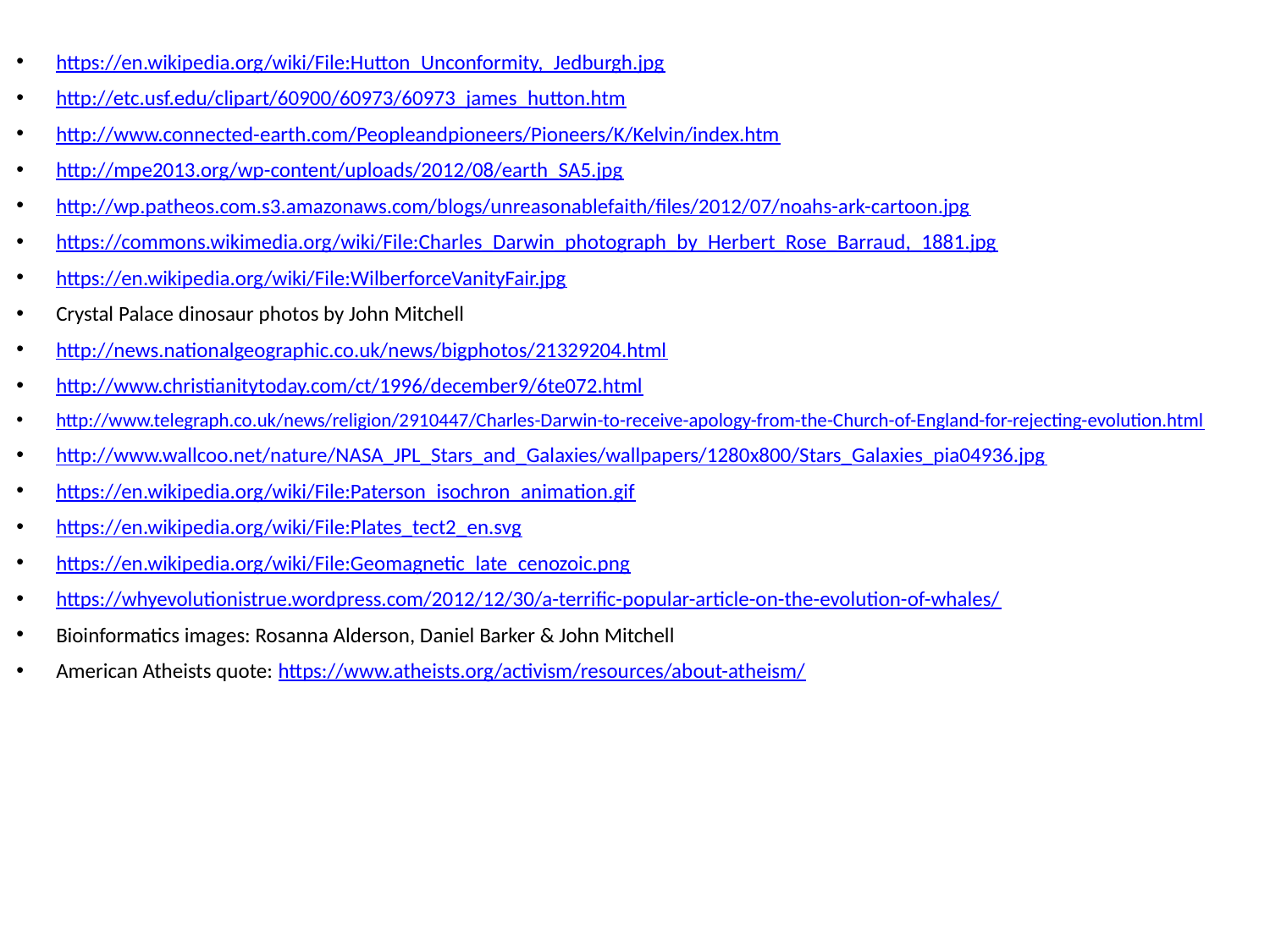

https://en.wikipedia.org/wiki/File:Hutton_Unconformity,_Jedburgh.jpg
http://etc.usf.edu/clipart/60900/60973/60973_james_hutton.htm
http://www.connected-earth.com/Peopleandpioneers/Pioneers/K/Kelvin/index.htm
http://mpe2013.org/wp-content/uploads/2012/08/earth_SA5.jpg
http://wp.patheos.com.s3.amazonaws.com/blogs/unreasonablefaith/files/2012/07/noahs-ark-cartoon.jpg
https://commons.wikimedia.org/wiki/File:Charles_Darwin_photograph_by_Herbert_Rose_Barraud,_1881.jpg
https://en.wikipedia.org/wiki/File:WilberforceVanityFair.jpg
Crystal Palace dinosaur photos by John Mitchell
http://news.nationalgeographic.co.uk/news/bigphotos/21329204.html
http://www.christianitytoday.com/ct/1996/december9/6te072.html
http://www.telegraph.co.uk/news/religion/2910447/Charles-Darwin-to-receive-apology-from-the-Church-of-England-for-rejecting-evolution.html
http://www.wallcoo.net/nature/NASA_JPL_Stars_and_Galaxies/wallpapers/1280x800/Stars_Galaxies_pia04936.jpg
https://en.wikipedia.org/wiki/File:Paterson_isochron_animation.gif
https://en.wikipedia.org/wiki/File:Plates_tect2_en.svg
https://en.wikipedia.org/wiki/File:Geomagnetic_late_cenozoic.png
https://whyevolutionistrue.wordpress.com/2012/12/30/a-terrific-popular-article-on-the-evolution-of-whales/
Bioinformatics images: Rosanna Alderson, Daniel Barker & John Mitchell
American Atheists quote: https://www.atheists.org/activism/resources/about-atheism/